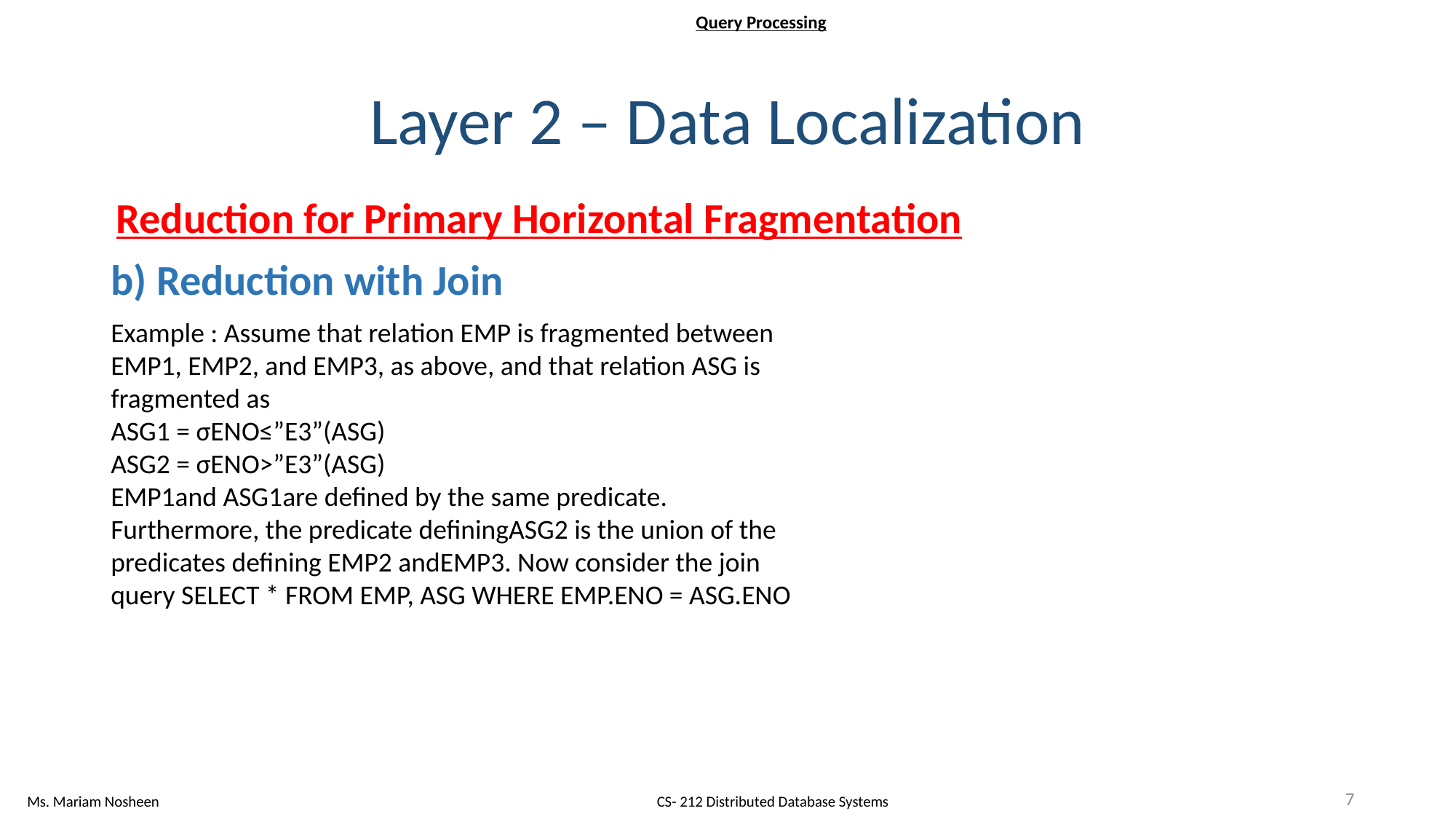

Query Processing
# Layer 2 – Data Localization
Reduction for Primary Horizontal Fragmentation
 b) Reduction with Join
Example : Assume that relation EMP is fragmented between EMP1, EMP2, and EMP3, as above, and that relation ASG is fragmented as
ASG1 = σENO≤”E3”(ASG)
ASG2 = σENO>”E3”(ASG)
EMP1and ASG1are deﬁned by the same predicate. Furthermore, the predicate deﬁningASG2 is the union of the predicates deﬁning EMP2 andEMP3. Now consider the join query SELECT * FROM EMP, ASG WHERE EMP.ENO = ASG.ENO
7
Ms. Mariam Nosheen
CS- 212 Distributed Database Systems